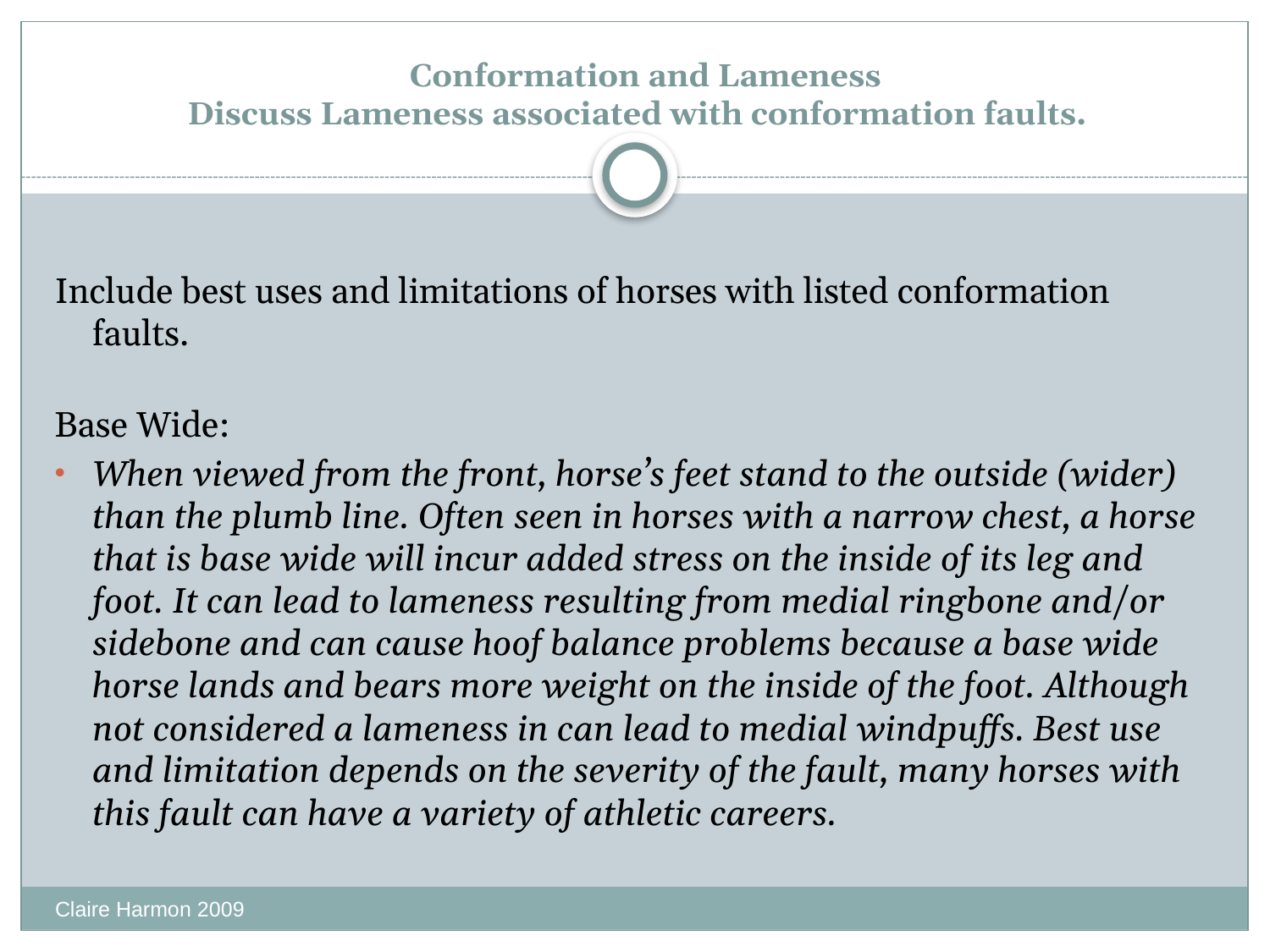

# Conformation and Lameness Discuss Lameness associated with conformation faults.

Include best uses and limitations of horses with listed conformation faults.
Base Wide:
When viewed from the front, horse’s feet stand to the outside (wider) than the plumb line. Often seen in horses with a narrow chest, a horse that is base wide will incur added stress on the inside of its leg and foot. It can lead to lameness resulting from medial ringbone and/or sidebone and can cause hoof balance problems because a base wide horse lands and bears more weight on the inside of the foot. Although not considered a lameness in can lead to medial windpuffs. Best use and limitation depends on the severity of the fault, many horses with this fault can have a variety of athletic careers.
Claire Harmon 2009